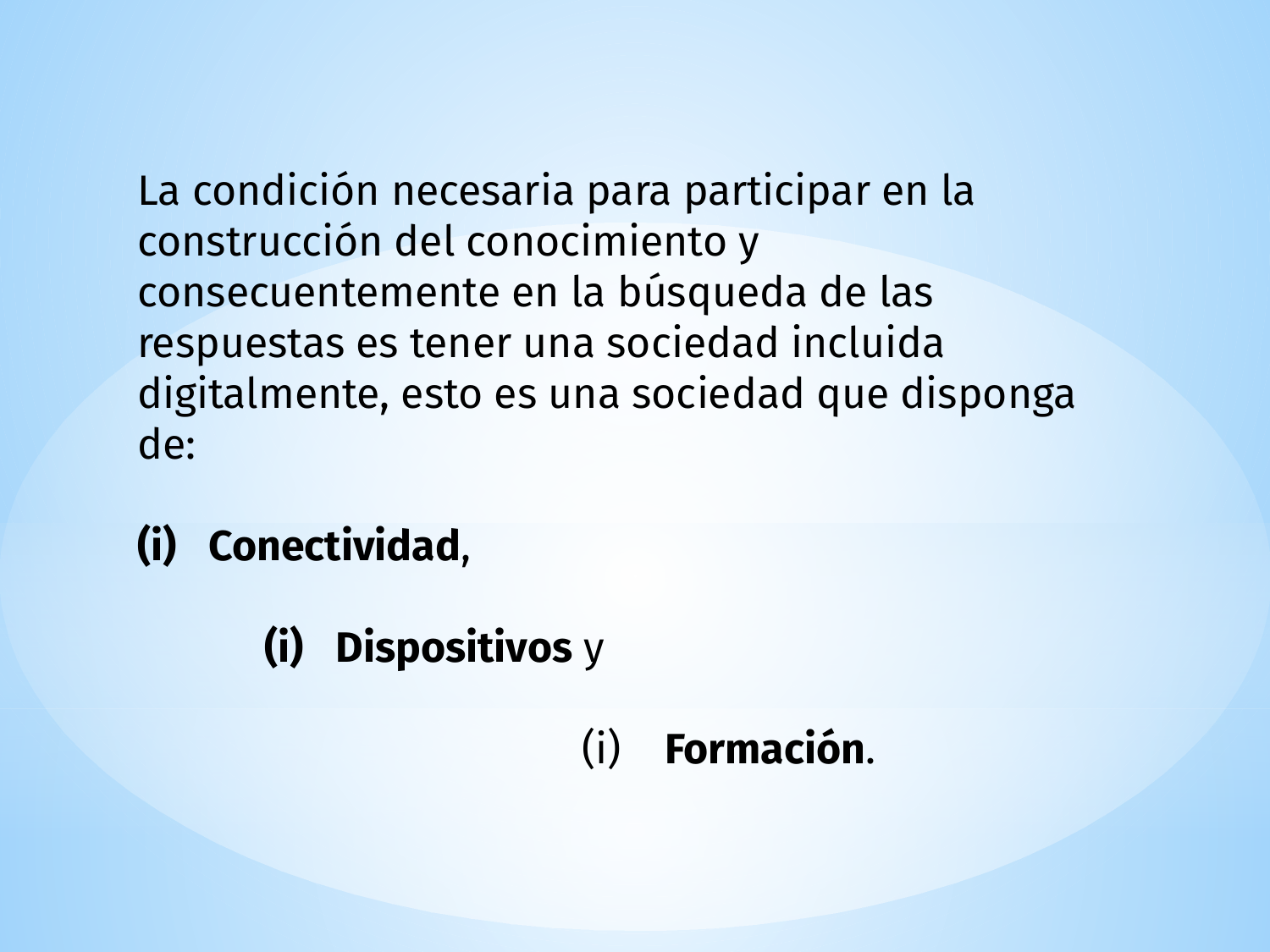

La condición necesaria para participar en la construcción del conocimiento y consecuentemente en la búsqueda de las respuestas es tener una sociedad incluida digitalmente, esto es una sociedad que disponga de:

Conectividad,

Dispositivos y

 Formación.